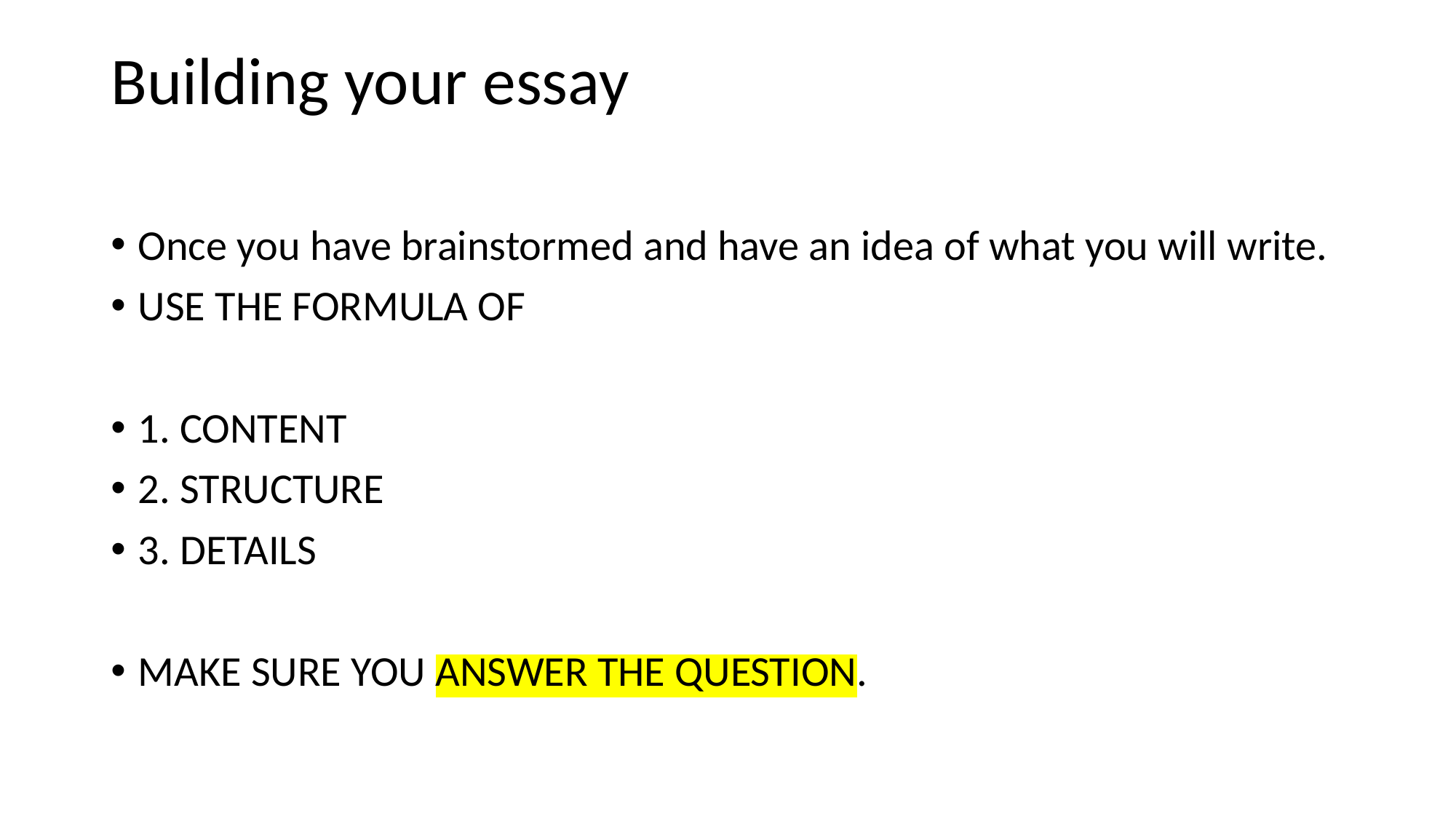

# Building your essay
Once you have brainstormed and have an idea of what you will write.
USE THE FORMULA OF

1. CONTENT
2. STRUCTURE
3. DETAILS

MAKE SURE YOU ANSWER THE QUESTION.